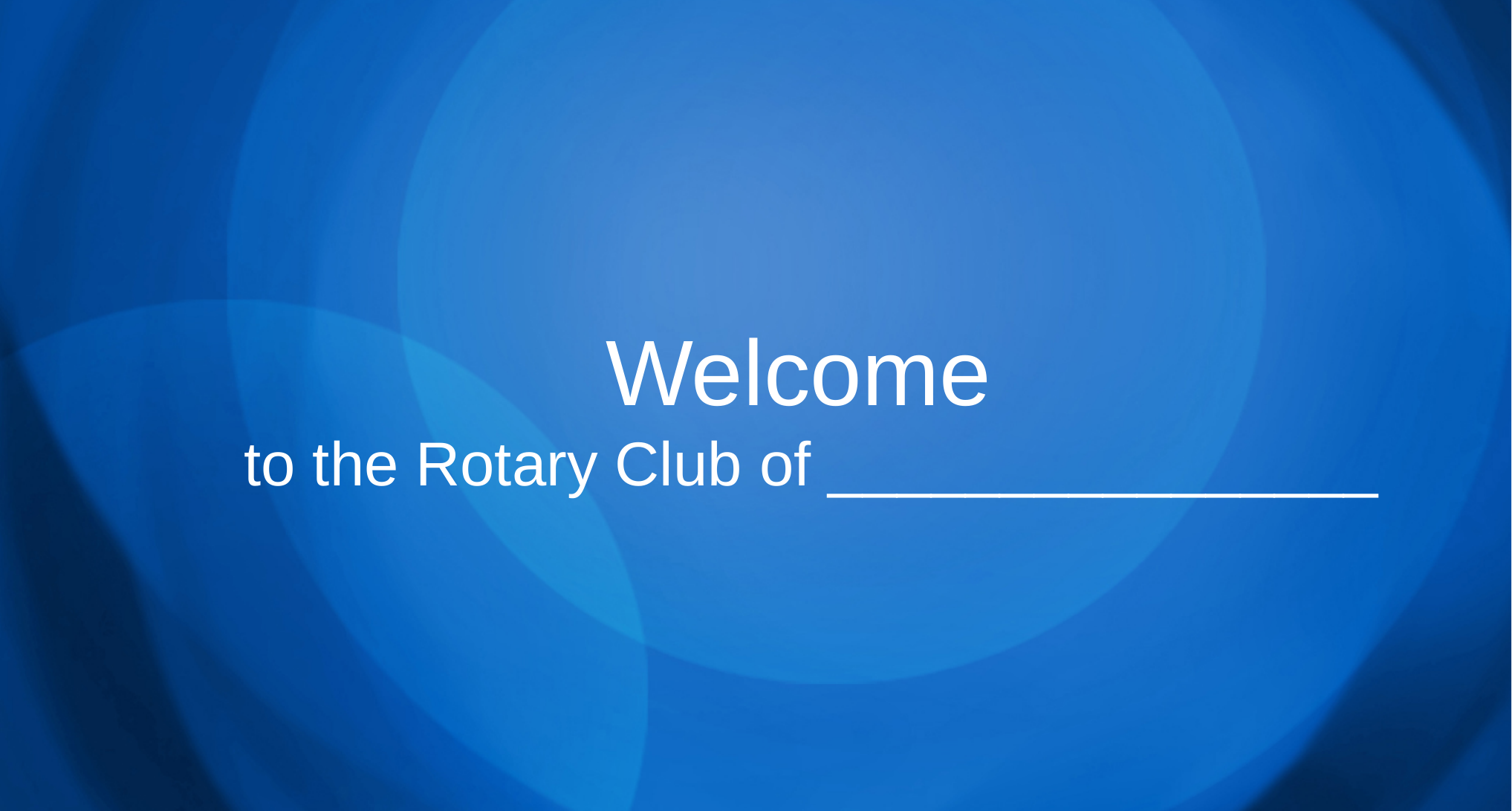

Welcome
to the Rotary Club of ________________